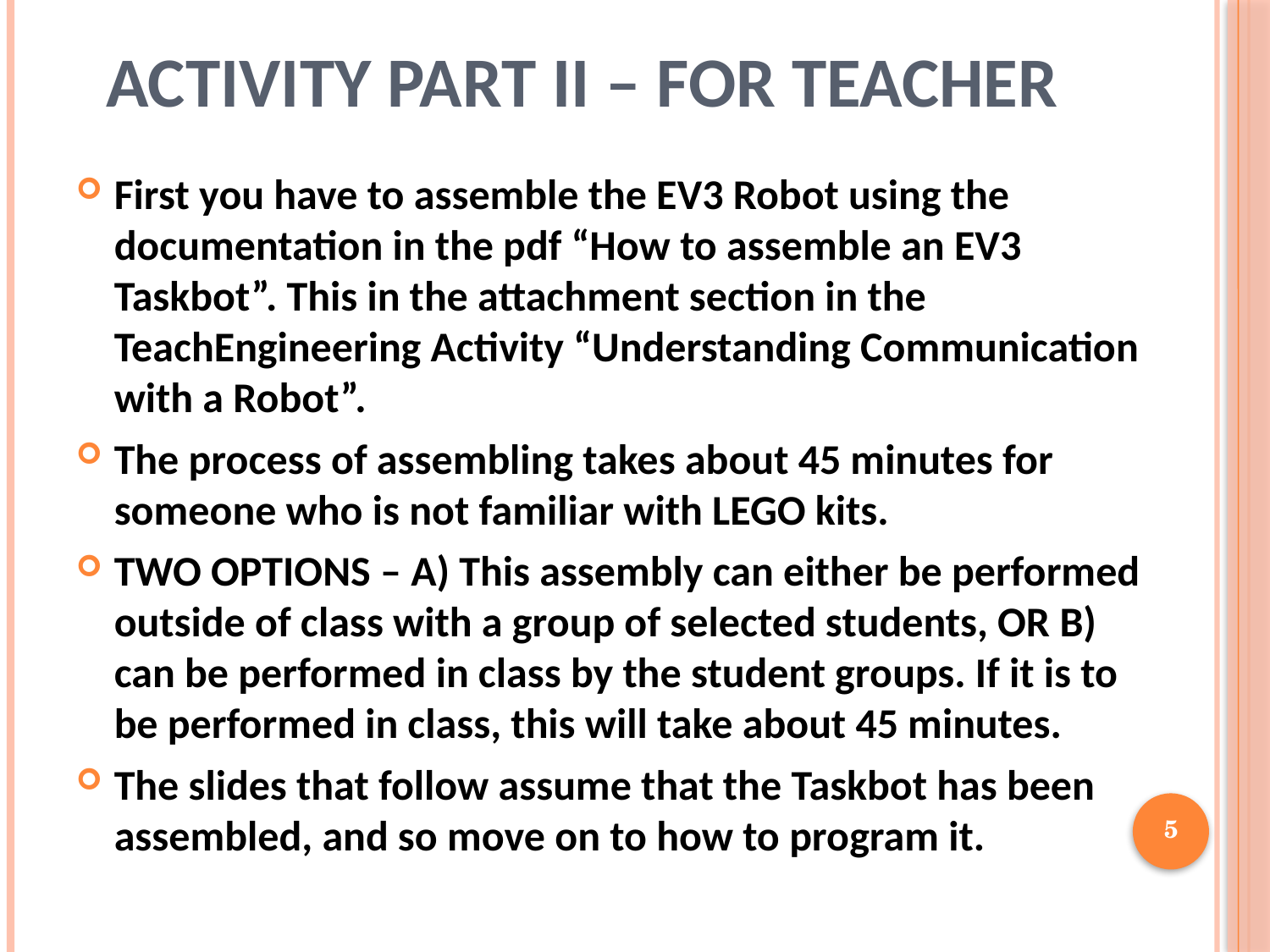

Activity Part II – for teacher
First you have to assemble the EV3 Robot using the documentation in the pdf “How to assemble an EV3 Taskbot”. This in the attachment section in the TeachEngineering Activity “Understanding Communication with a Robot”.
The process of assembling takes about 45 minutes for someone who is not familiar with LEGO kits.
TWO OPTIONS – A) This assembly can either be performed outside of class with a group of selected students, OR B) can be performed in class by the student groups. If it is to be performed in class, this will take about 45 minutes.
The slides that follow assume that the Taskbot has been assembled, and so move on to how to program it.
5